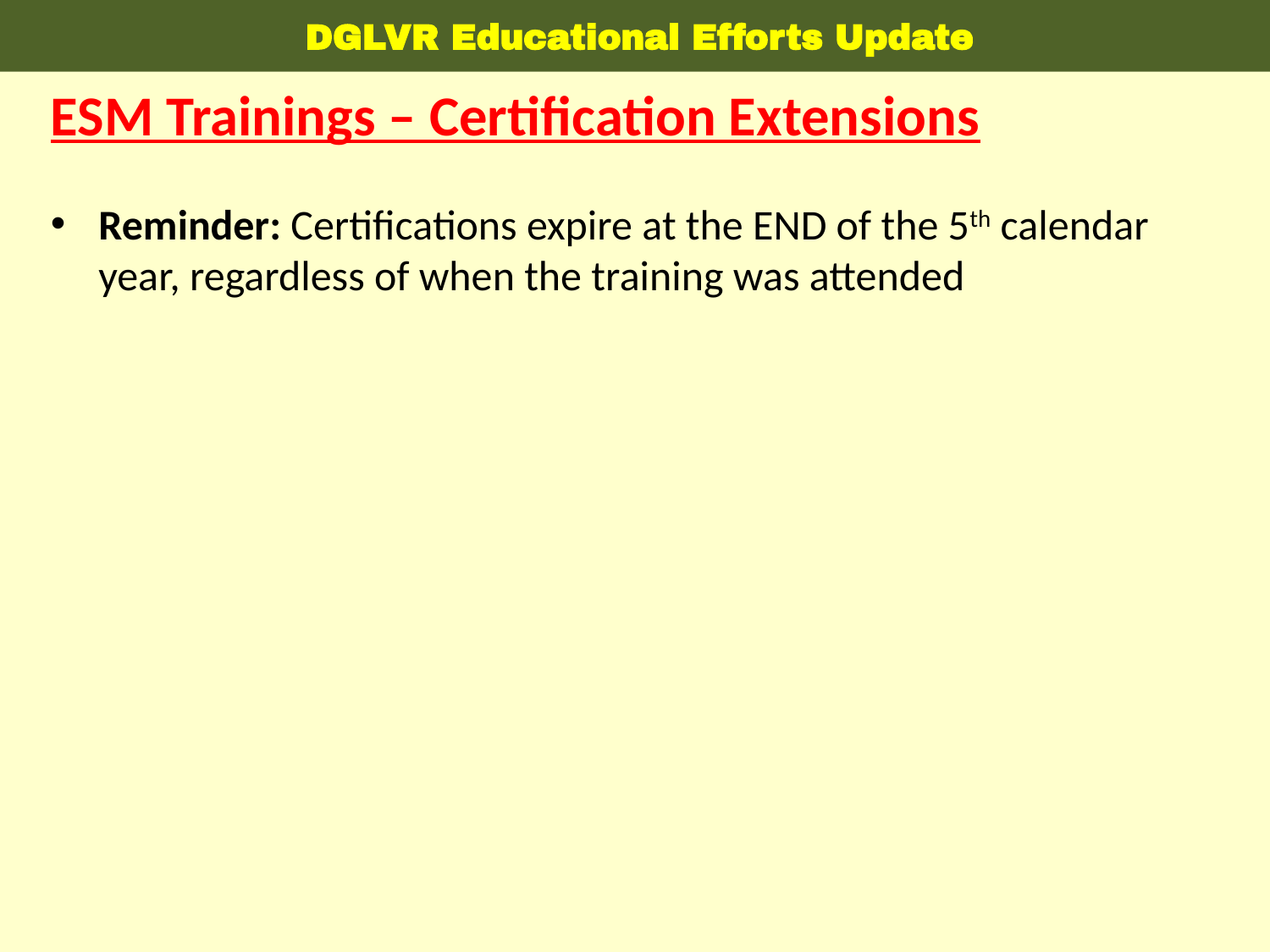

DGLVR Educational Efforts Update
ESM Trainings – Certification Extensions

Reminder: Certifications expire at the END of the 5th calendar year, regardless of when the training was attended